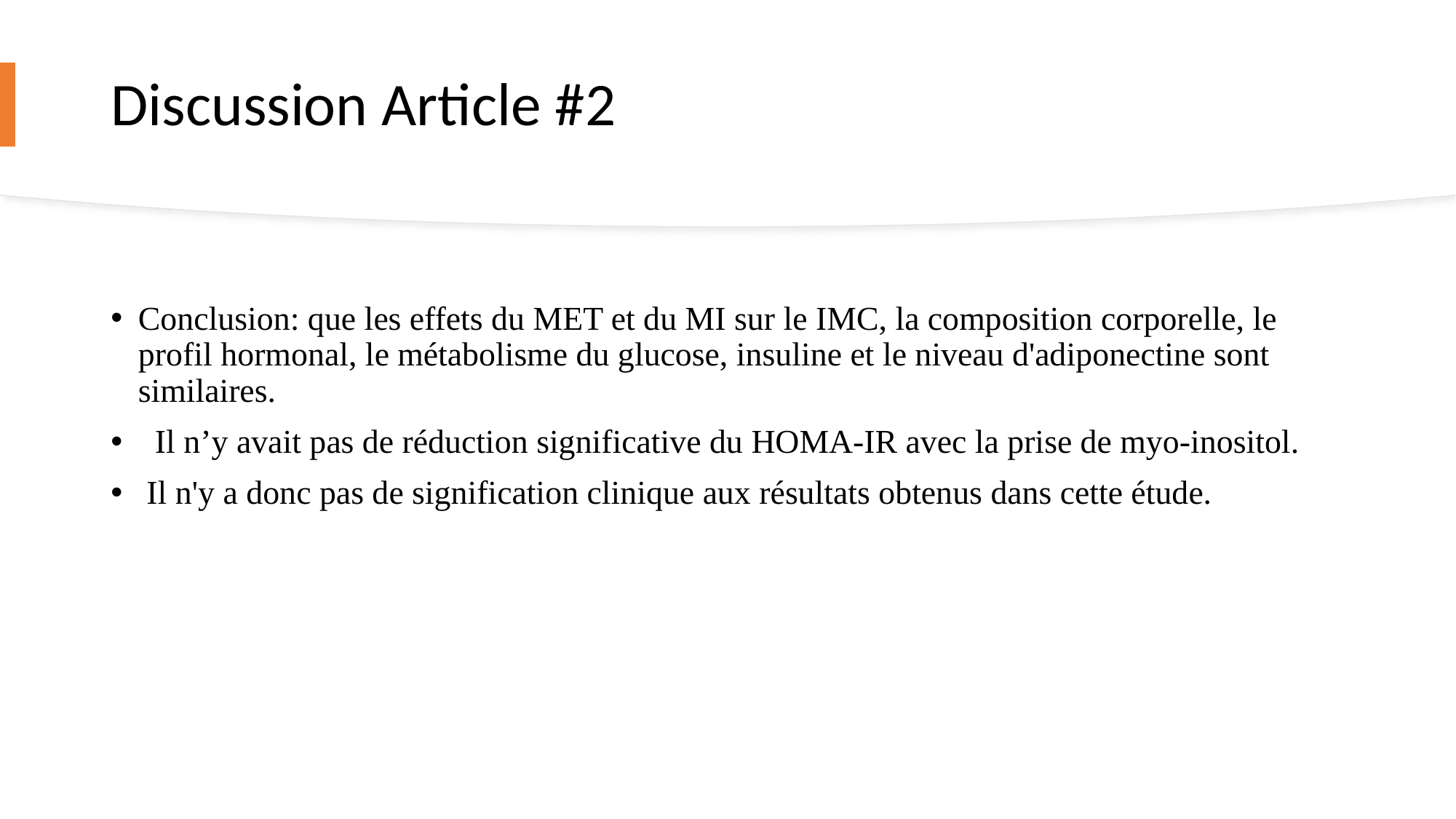

# Discussion Article #2

Conclusion: que les effets du MET et du MI sur le IMC, la composition corporelle, le profil hormonal, le métabolisme du glucose, insuline et le niveau d'adiponectine sont similaires.
  Il n’y avait pas de réduction significative du HOMA-IR avec la prise de myo-inositol.
 Il n'y a donc pas de signification clinique aux résultats obtenus dans cette étude.